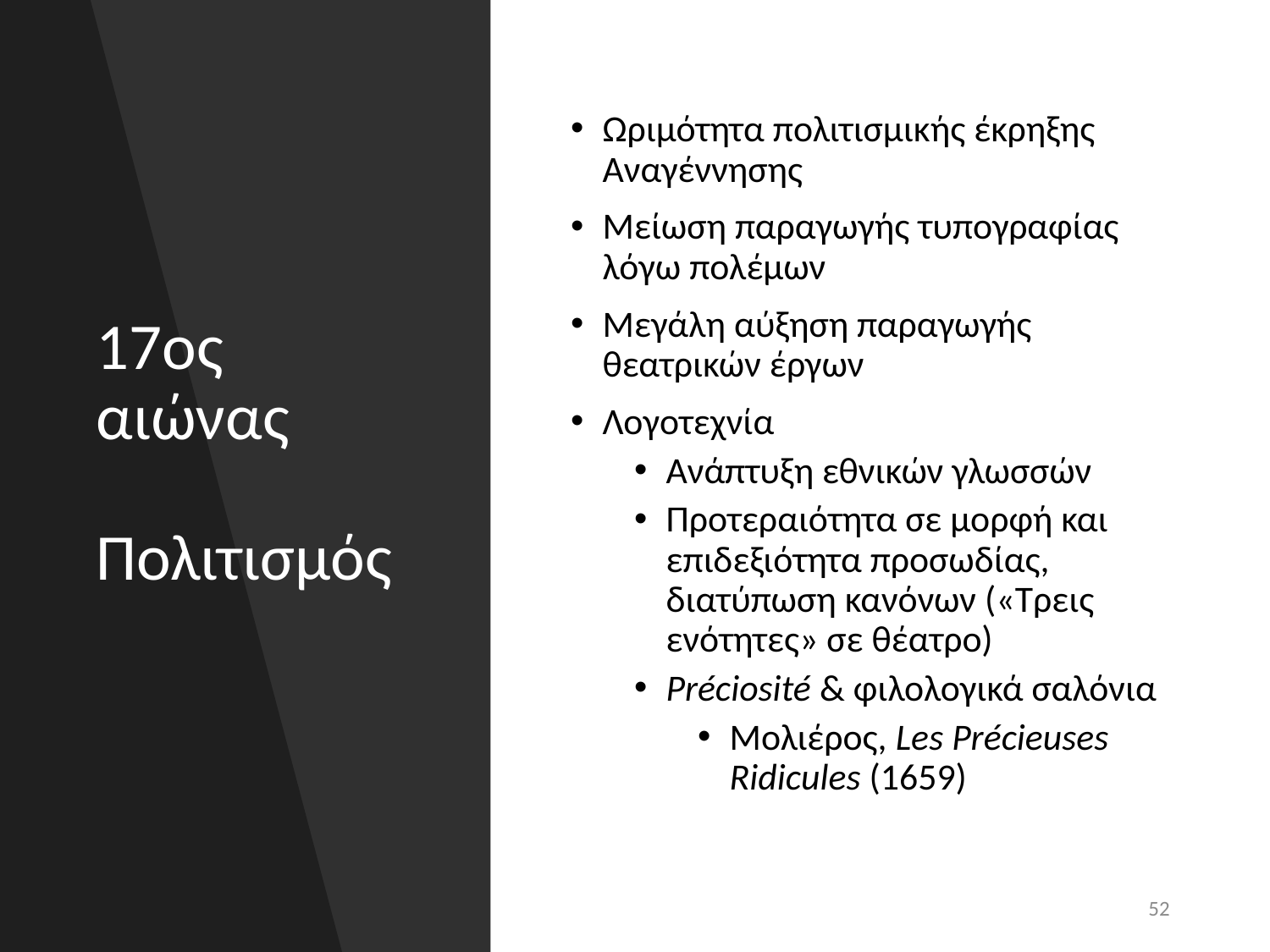

# 17ος αιώνας Πολιτισμός
Ωριμότητα πολιτισμικής έκρηξης Αναγέννησης
Μείωση παραγωγής τυπογραφίας λόγω πολέμων
Μεγάλη αύξηση παραγωγής θεατρικών έργων
Λογοτεχνία
Ανάπτυξη εθνικών γλωσσών
Προτεραιότητα σε μορφή και επιδεξιότητα προσωδίας, διατύπωση κανόνων («Τρεις ενότητες» σε θέατρο)
Préciosité & φιλολογικά σαλόνια
Μολιέρος, Les Précieuses Ridicules (1659)
52